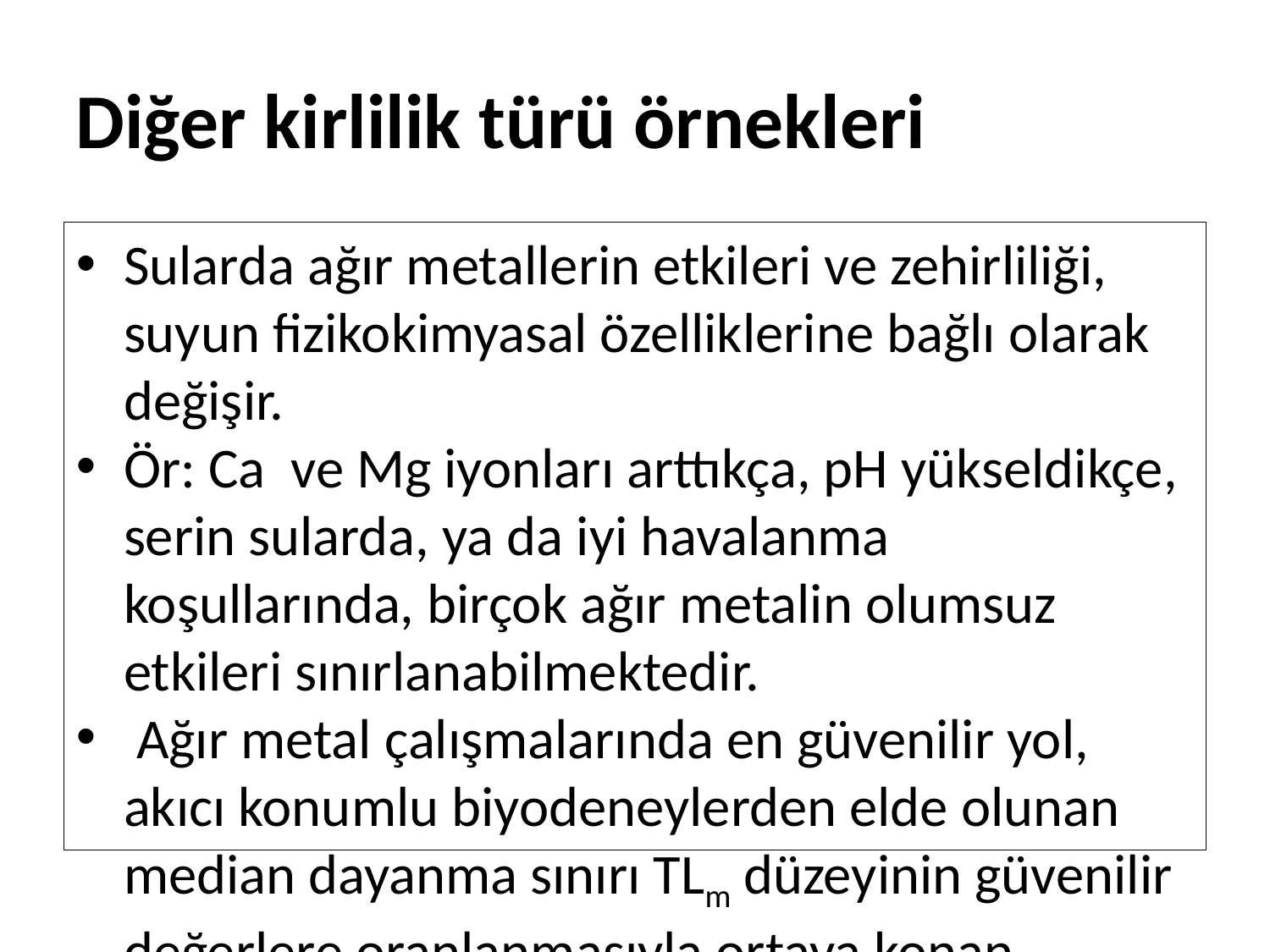

Diğer kirlilik türü örnekleri

Sularda ağır metallerin etkileri ve zehirliliği, suyun fizikokimyasal özelliklerine bağlı olarak değişir.
Ör: Ca  ve Mg iyonları arttıkça, pH yükseldikçe, serin sularda, ya da iyi havalanma koşullarında, birçok ağır metalin olumsuz etkileri sınırlanabilmektedir.
 Ağır metal çalışmalarında en güvenilir yol, akıcı konumlu biyodeneylerden elde olunan median dayanma sınırı TLm düzeyinin güvenilir değerlere oranlanmasıyla ortaya konan rakamlardır. Örneğin Cu zehirliliğinde belirli bir suda TLm değeri belirlenip, o rakamın 1/30’u güvenilir doz olarak belirtilebilir.